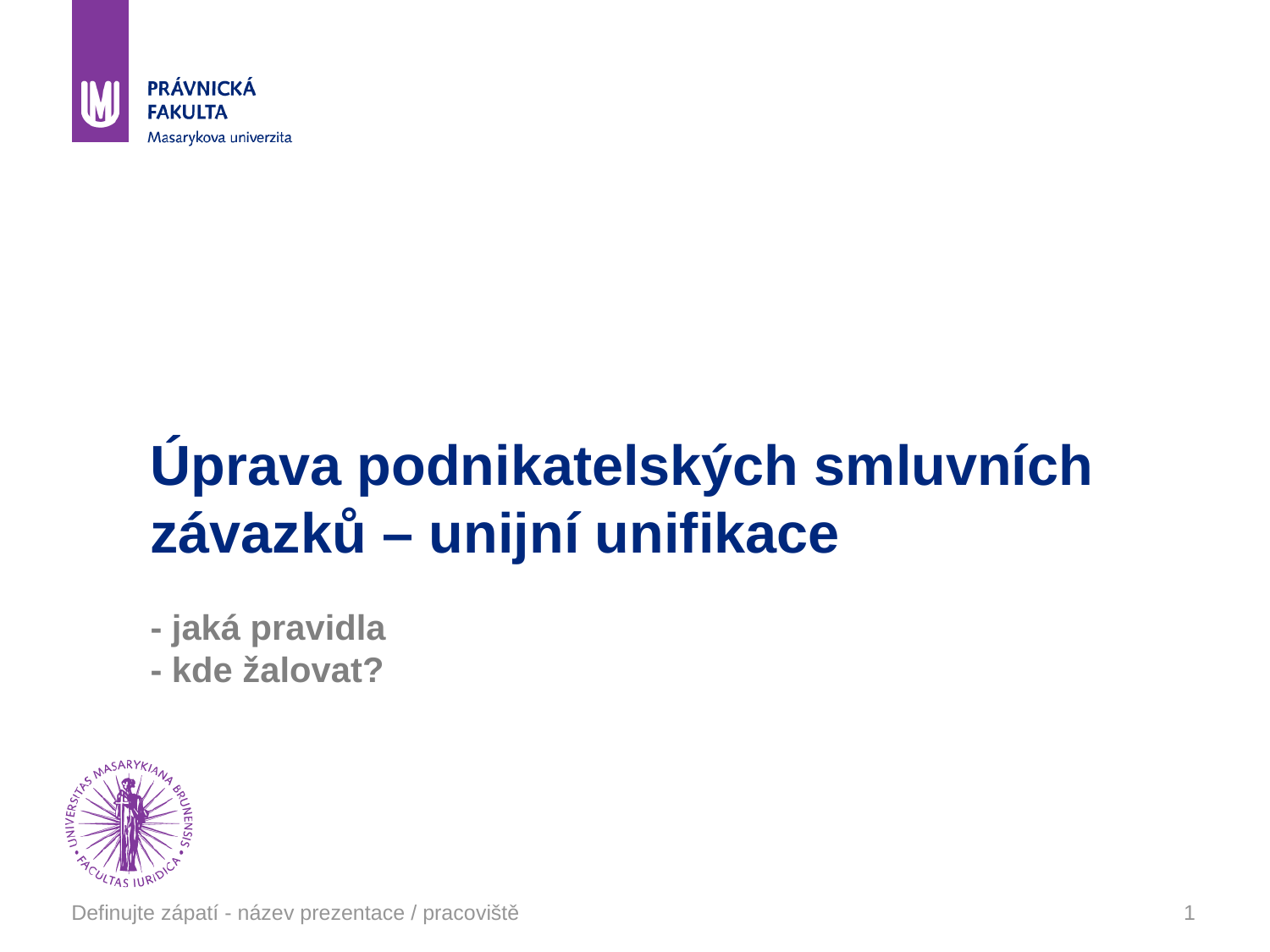

# Úprava podnikatelských smluvních závazků – unijní unifikace
- jaká pravidla
- kde žalovat?
Definujte zápatí - název prezentace / pracoviště
1